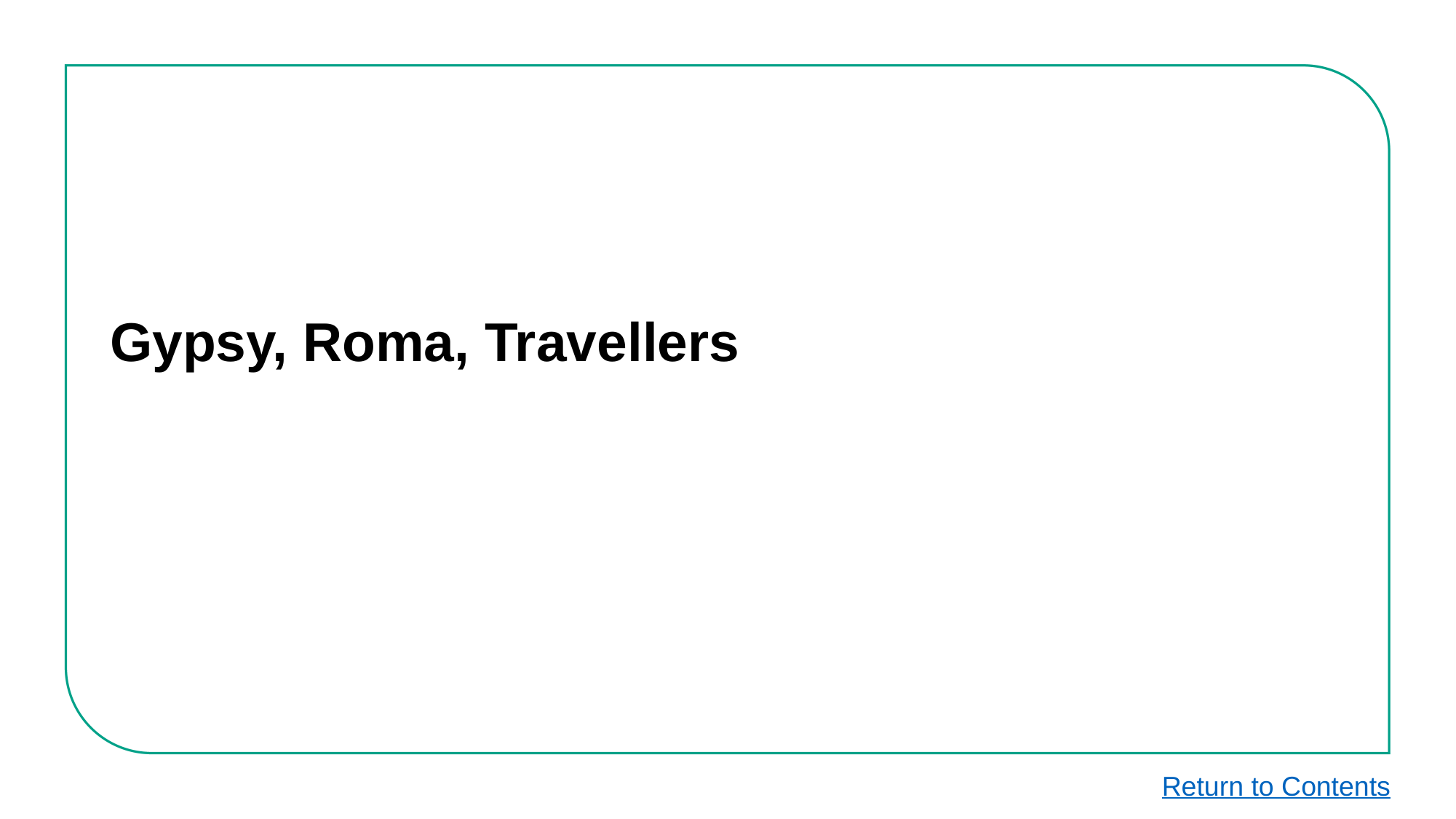

# Gypsy, Roma, Travellers
Return to Contents